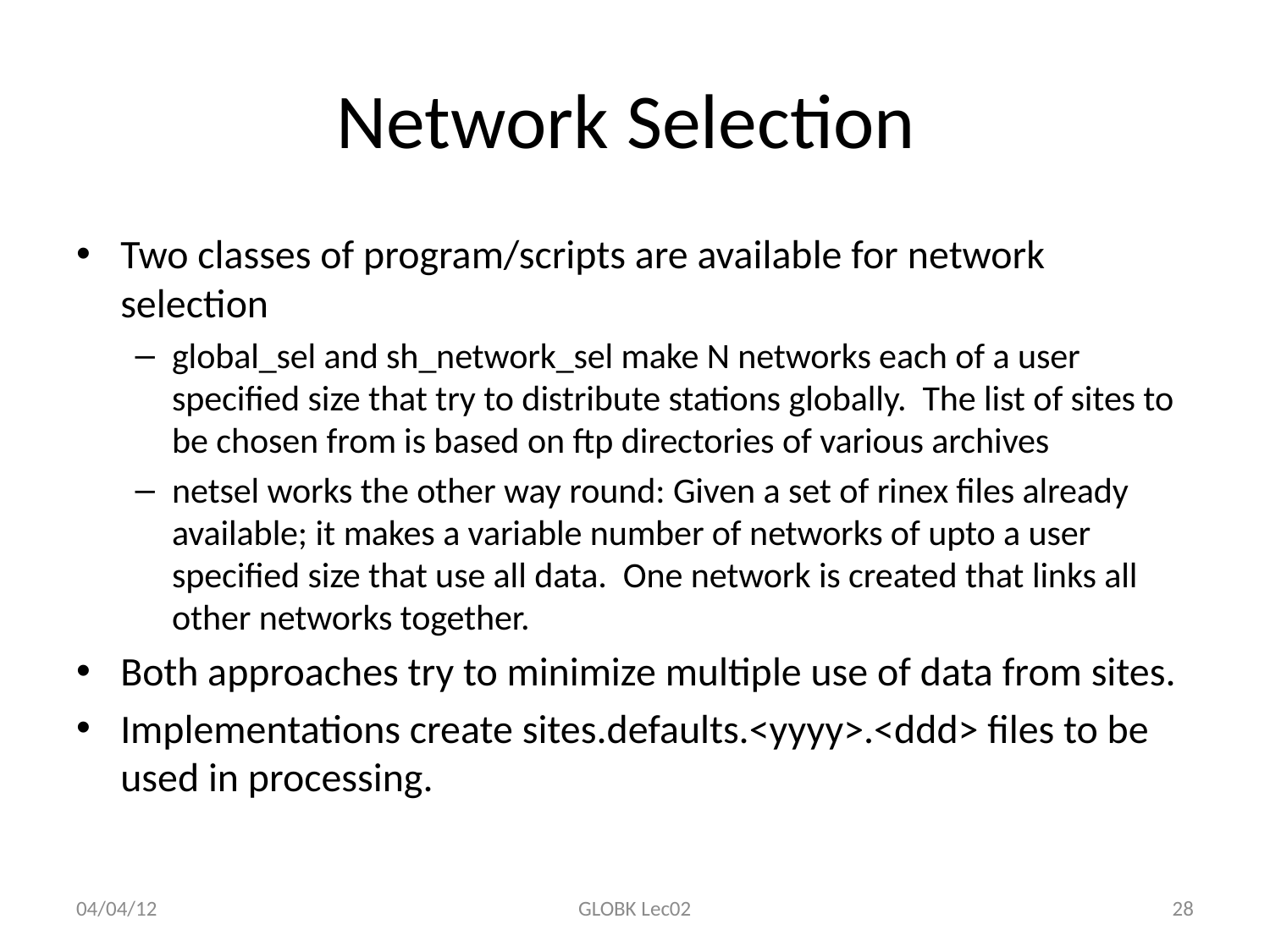

# Network Selection
Two classes of program/scripts are available for network selection
global_sel and sh_network_sel make N networks each of a user specified size that try to distribute stations globally.  The list of sites to be chosen from is based on ftp directories of various archives
netsel works the other way round: Given a set of rinex files already available; it makes a variable number of networks of upto a user specified size that use all data.  One network is created that links all other networks together.
Both approaches try to minimize multiple use of data from sites.
Implementations create sites.defaults.<yyyy>.<ddd> files to be used in processing.
04/04/12
GLOBK Lec02
28